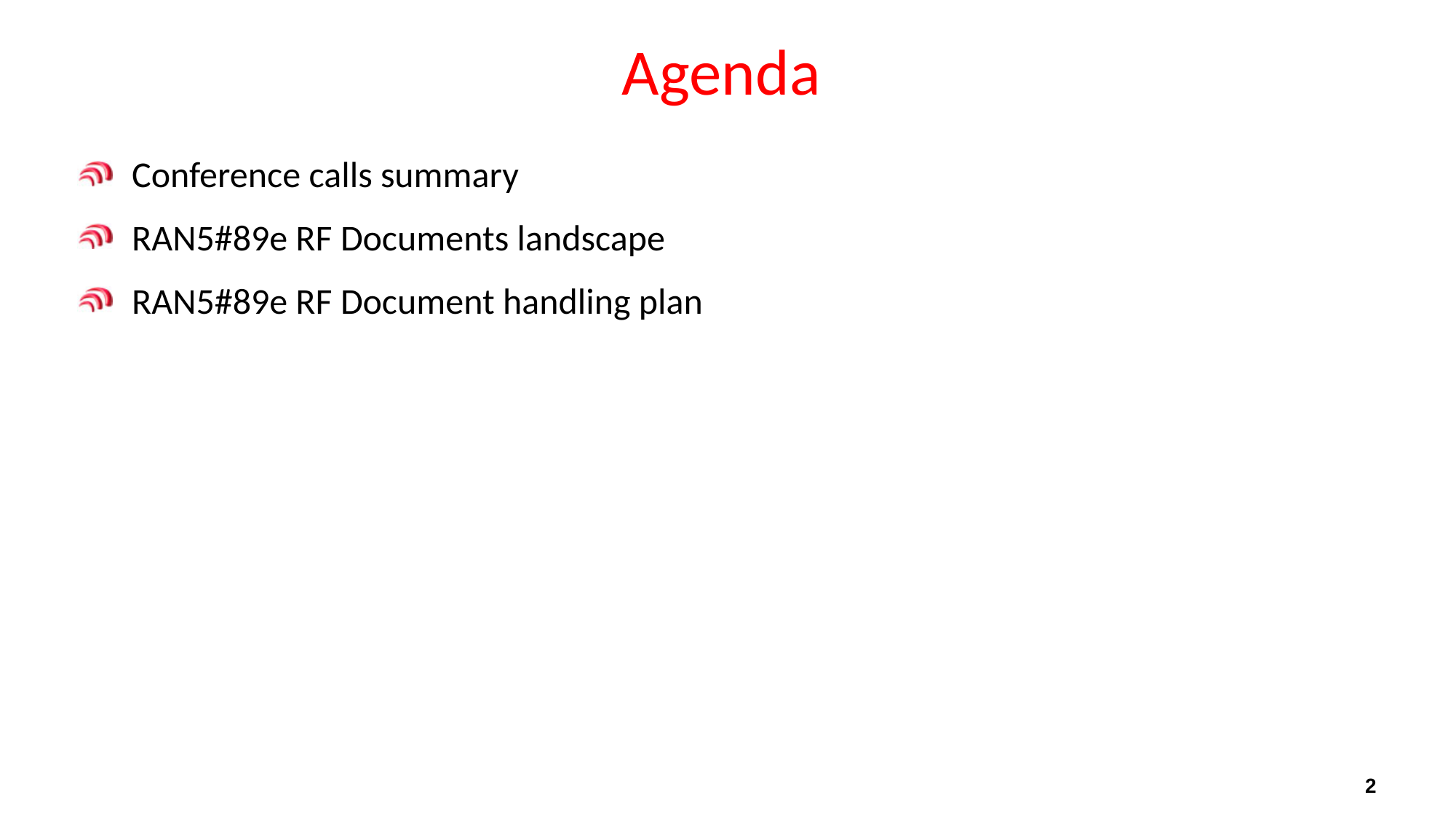

# Agenda
Conference calls summary
RAN5#89e RF Documents landscape
RAN5#89e RF Document handling plan